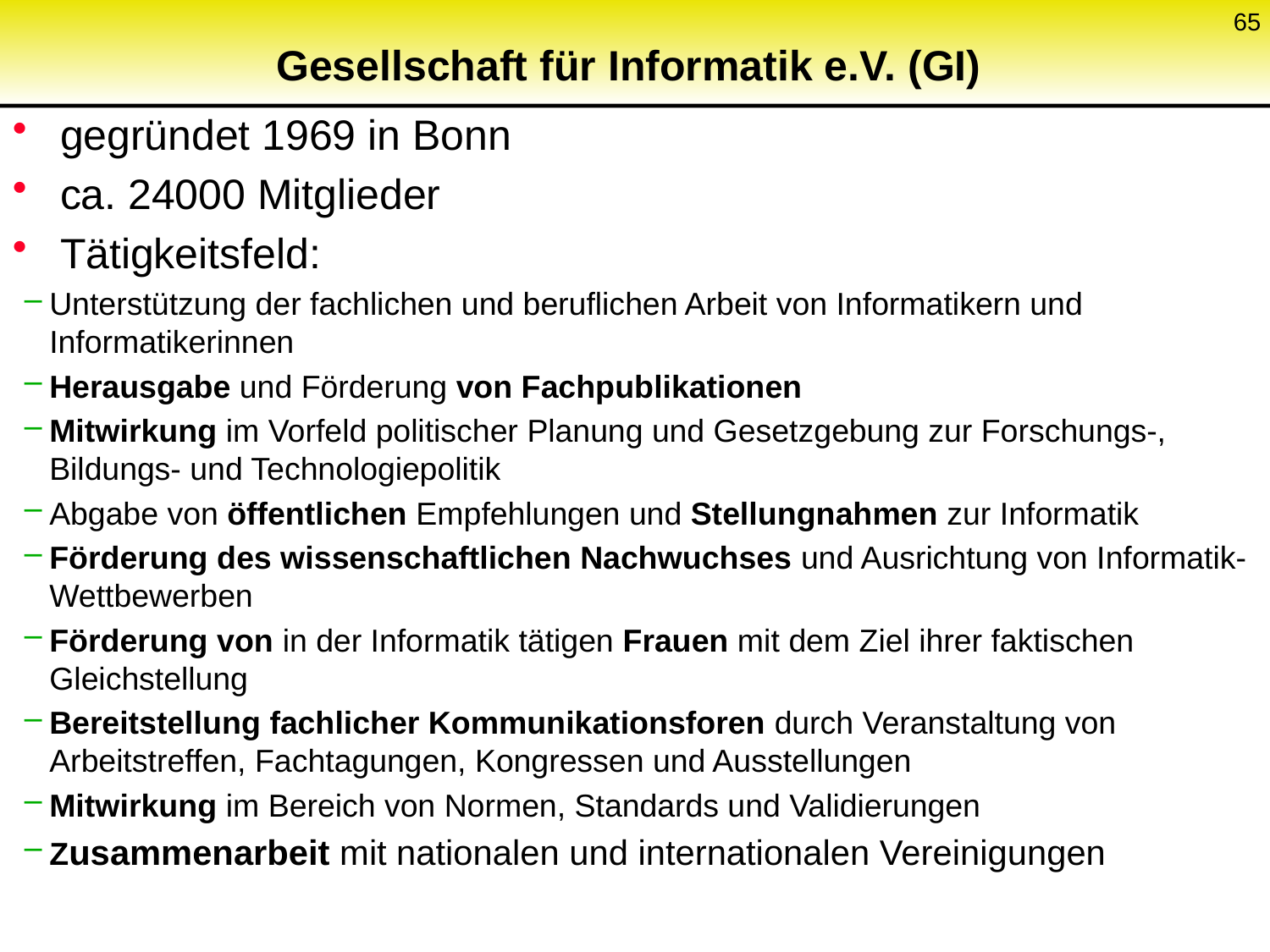

65
# Gesellschaft für Informatik e.V. (GI)
gegründet 1969 in Bonn
ca. 24000 Mitglieder
Tätigkeitsfeld:
Unterstützung der fachlichen und beruflichen Arbeit von Informatikern und Informatikerinnen
Herausgabe und Förderung von Fachpublikationen
Mitwirkung im Vorfeld politischer Planung und Gesetzgebung zur Forschungs-, Bildungs- und Technologiepolitik
Abgabe von öffentlichen Empfehlungen und Stellungnahmen zur Informatik
Förderung des wissenschaftlichen Nachwuchses und Ausrichtung von Informatik- Wettbewerben
Förderung von in der Informatik tätigen Frauen mit dem Ziel ihrer faktischen Gleichstellung
Bereitstellung fachlicher Kommunikationsforen durch Veranstaltung von Arbeitstreffen, Fachtagungen, Kongressen und Ausstellungen
Mitwirkung im Bereich von Normen, Standards und Validierungen
Zusammenarbeit mit nationalen und internationalen Vereinigungen